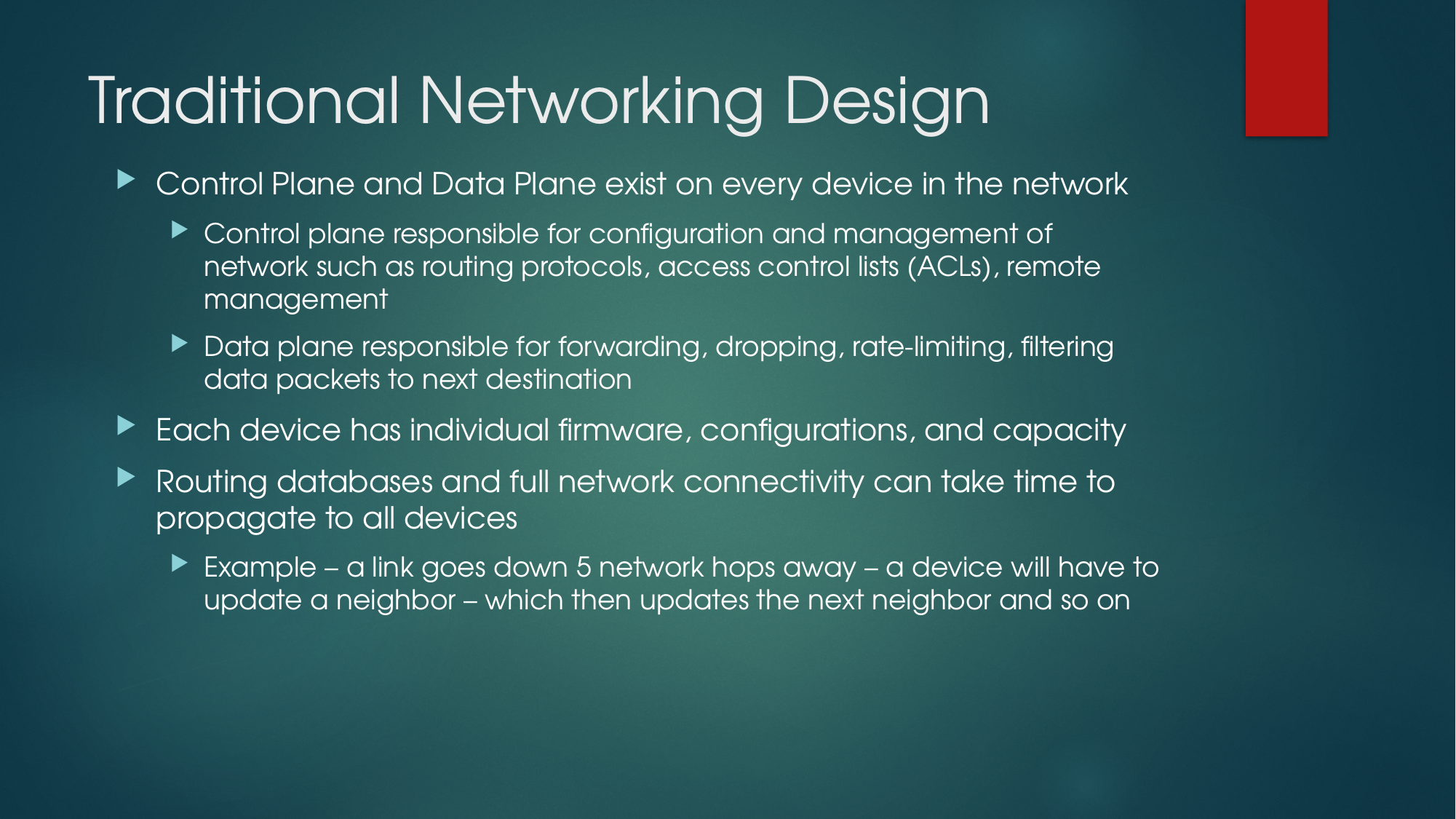

# Traditional Networking Design
Control Plane and Data Plane exist on every device in the network
Control plane responsible for configuration and management of network such as routing protocols, access control lists (ACLs), remote management
Data plane responsible for forwarding, dropping, rate-limiting, filtering data packets to next destination
Each device has individual firmware, configurations, and capacity
Routing databases and full network connectivity can take time to propagate to all devices
Example – a link goes down 5 network hops away – a device will have to update a neighbor – which then updates the next neighbor and so on